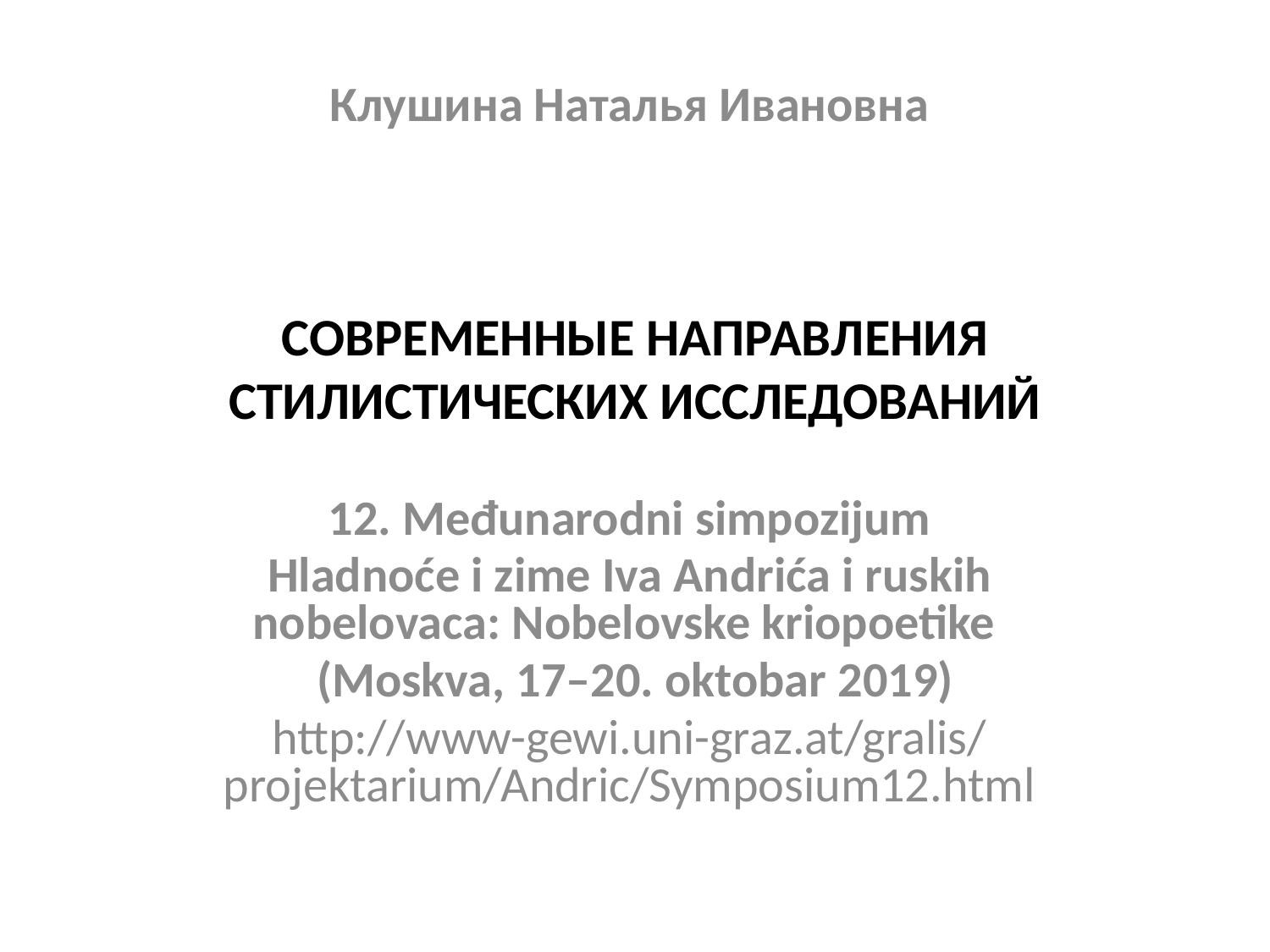

Клушина Наталья Ивановна

12. Međunarodni simpozijum
Hladnoće i zime Iva Andrića i ruskih nobelovaca: Nobelovske kriopoetike
 (Moskva, 17–20. oktobar 2019)
http://www-gewi.uni-graz.at/gralis/projektarium/Andric/Symposium12.html

# СОВРЕМЕННЫЕ НАПРАВЛЕНИЯ СТИЛИСТИЧЕСКИХ ИССЛЕДОВАНИЙ